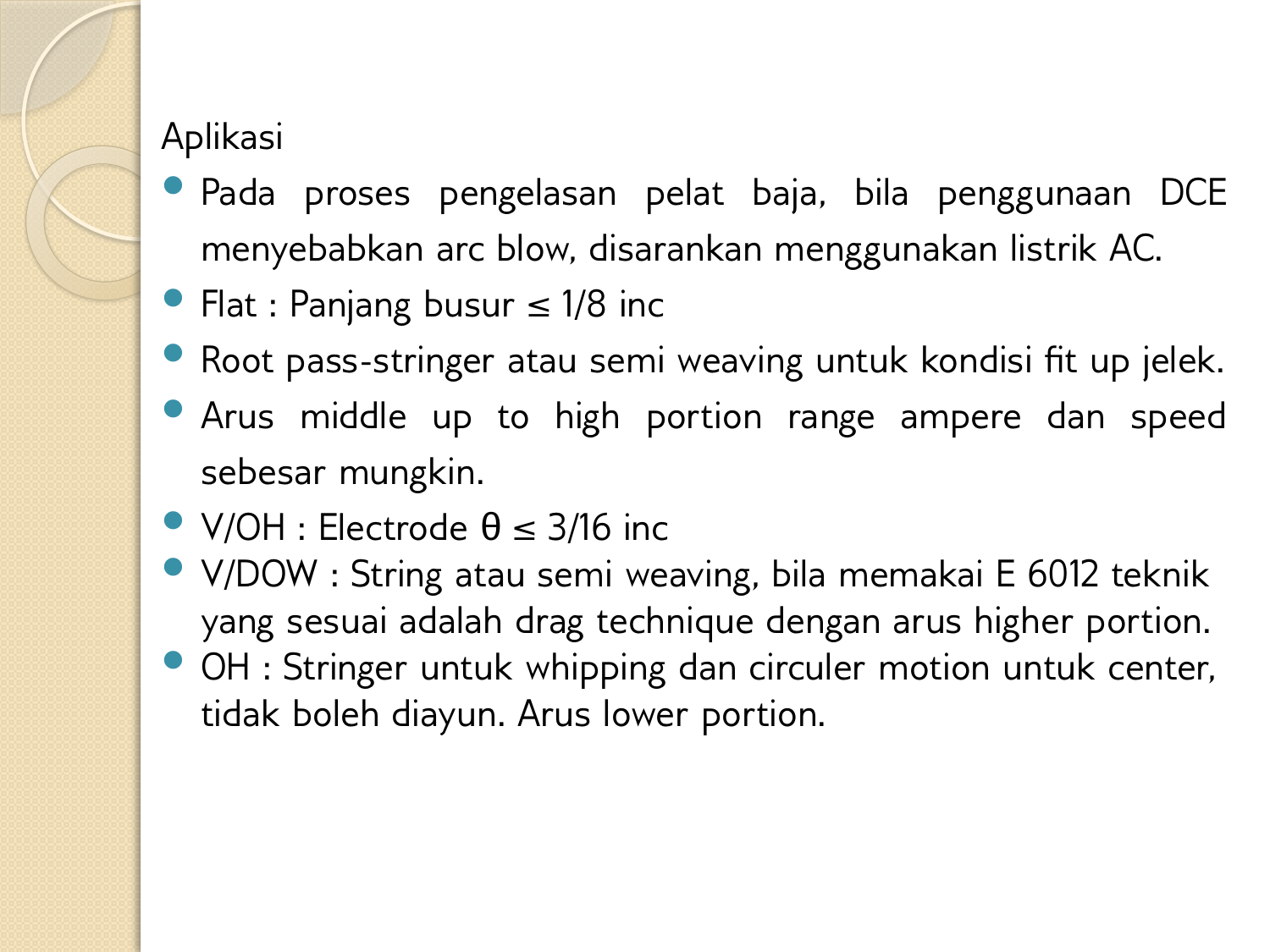

#
Aplikasi
Pada proses pengelasan pelat baja, bila penggunaan DCE menyebabkan arc blow, disarankan menggunakan listrik AC.
Flat : Panjang busur ≤ 1/8 inc
Root pass-stringer atau semi weaving untuk kondisi fit up jelek.
Arus middle up to high portion range ampere dan speed sebesar mungkin.
V/OH : Electrode θ ≤ 3/16 inc
V/DOW : String atau semi weaving, bila memakai E 6012 teknik yang sesuai adalah drag technique dengan arus higher portion.
OH : Stringer untuk whipping dan circuler motion untuk center, tidak boleh diayun. Arus lower portion.